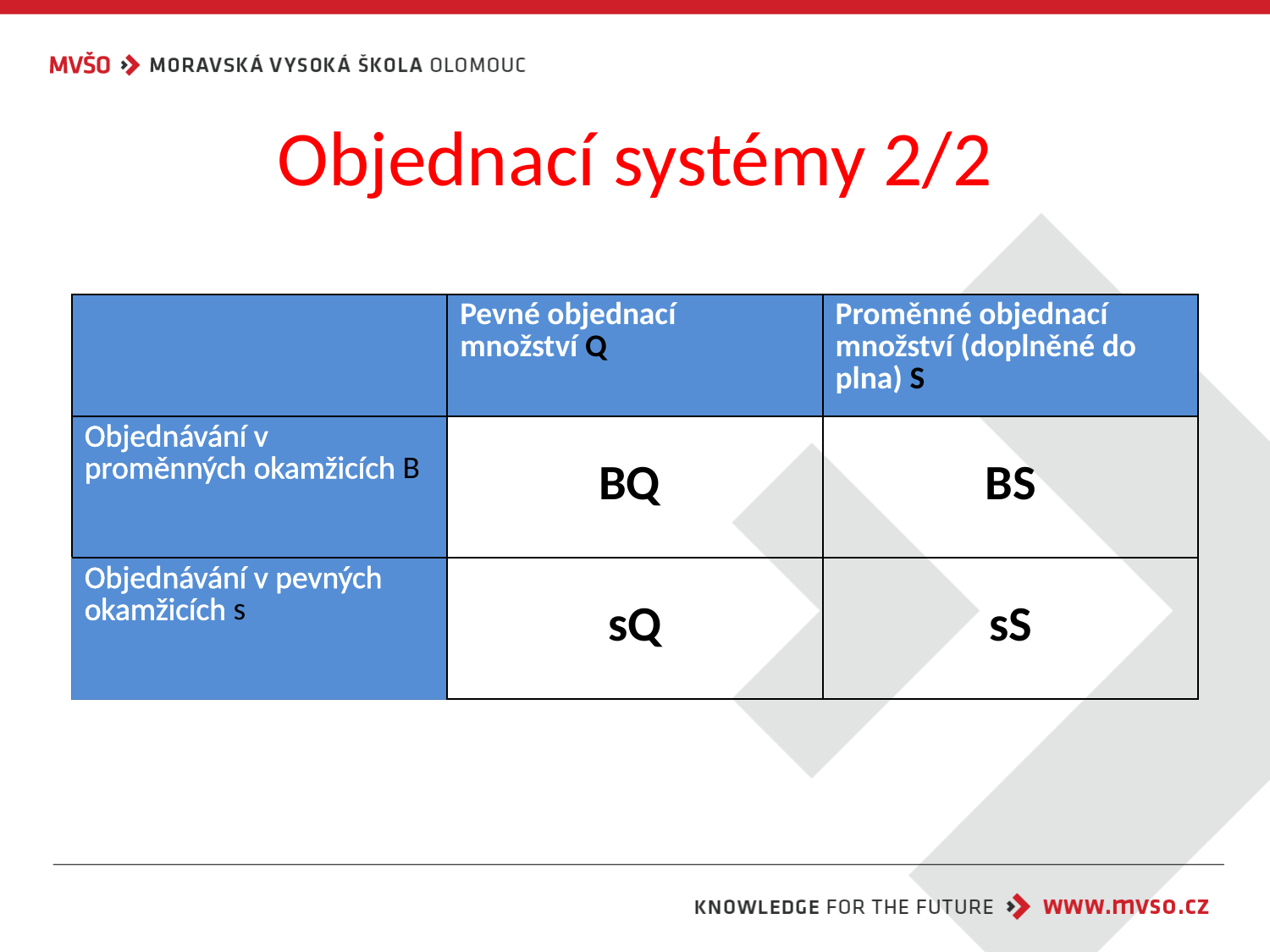

# Objednací systémy 2/2
|  | Pevné objednací množství Q | Proměnné objednací množství (doplněné do plna) S |
| --- | --- | --- |
| Objednávání v proměnných okamžicích B | BQ | BS |
| Objednávání v pevných okamžicích s | sQ | sS |